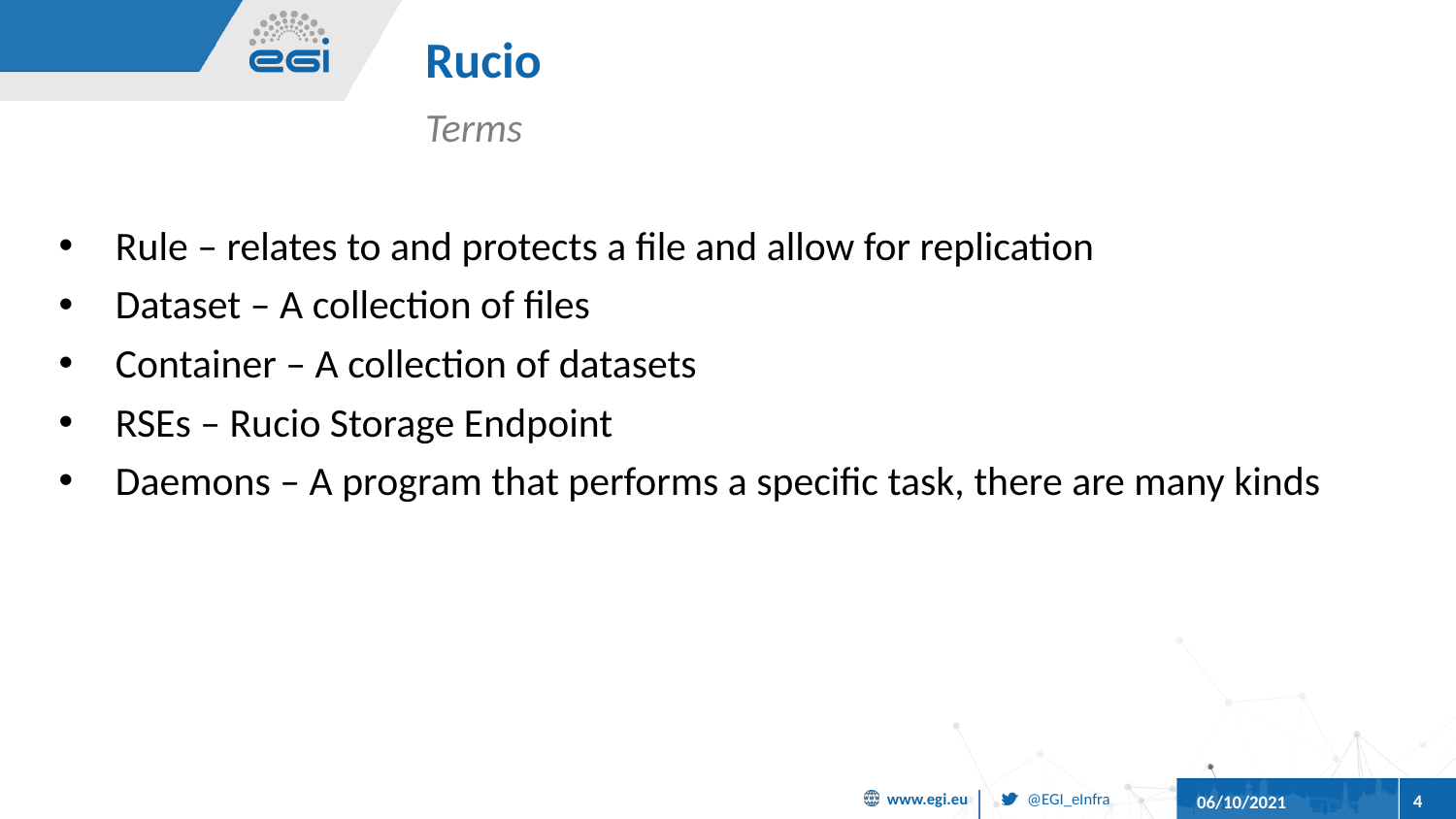

# Rucio
Terms
Rule – relates to and protects a file and allow for replication
Dataset – A collection of files
Container – A collection of datasets
RSEs – Rucio Storage Endpoint
Daemons – A program that performs a specific task, there are many kinds